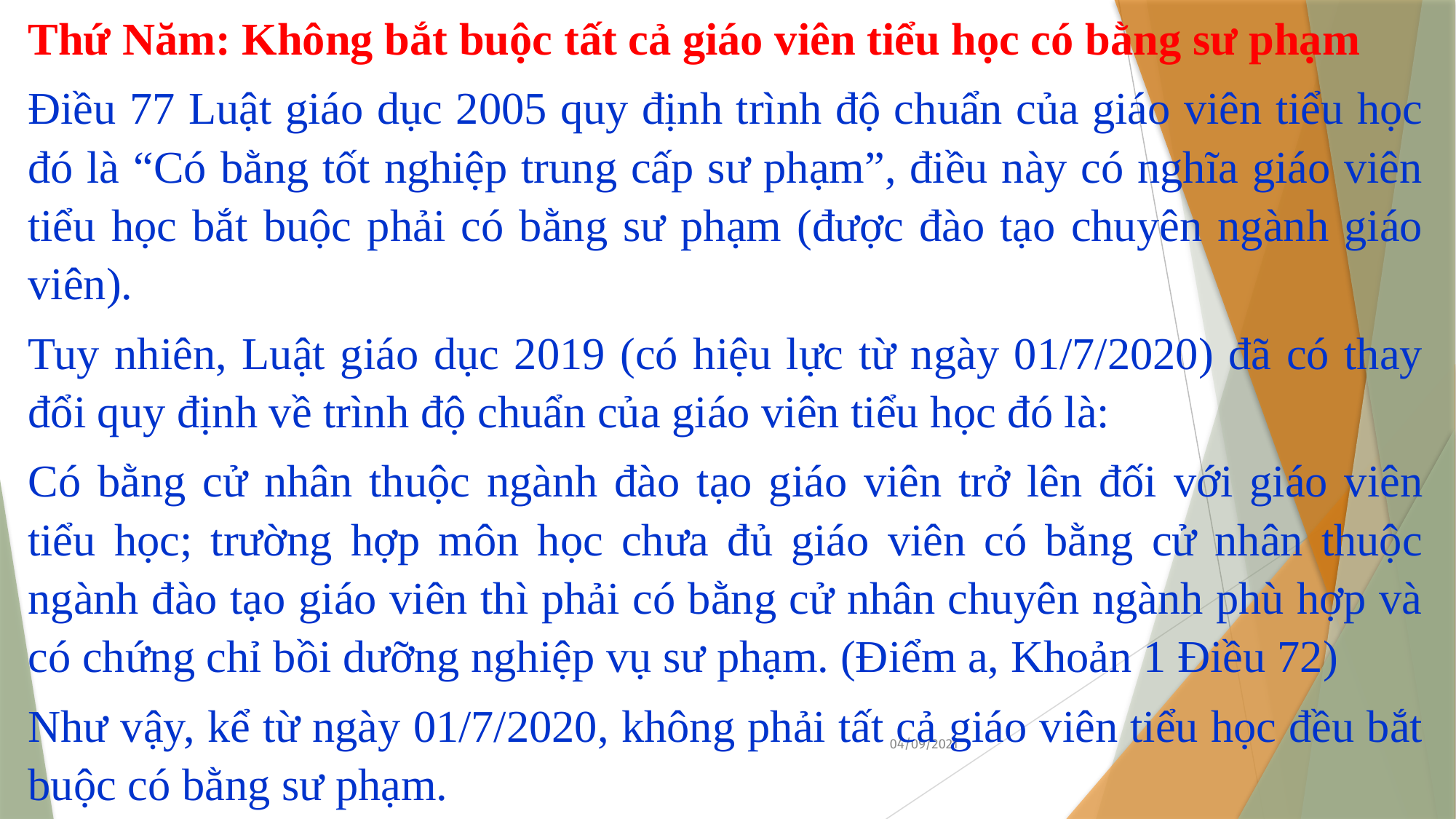

Thứ Năm: Không bắt buộc tất cả giáo viên tiểu học có bằng sư phạm
Điều 77 Luật giáo dục 2005 quy định trình độ chuẩn của giáo viên tiểu học đó là “Có bằng tốt nghiệp trung cấp sư phạm”, điều này có nghĩa giáo viên tiểu học bắt buộc phải có bằng sư phạm (được đào tạo chuyên ngành giáo viên).
Tuy nhiên, Luật giáo dục 2019 (có hiệu lực từ ngày 01/7/2020) đã có thay đổi quy định về trình độ chuẩn của giáo viên tiểu học đó là:
Có bằng cử nhân thuộc ngành đào tạo giáo viên trở lên đối với giáo viên tiểu học; trường hợp môn học chưa đủ giáo viên có bằng cử nhân thuộc ngành đào tạo giáo viên thì phải có bằng cử nhân chuyên ngành phù hợp và có chứng chỉ bồi dưỡng nghiệp vụ sư phạm. (Điểm a, Khoản 1 Điều 72)
Như vậy, kể từ ngày 01/7/2020, không phải tất cả giáo viên tiểu học đều bắt buộc có bằng sư phạm.
04/09/2021